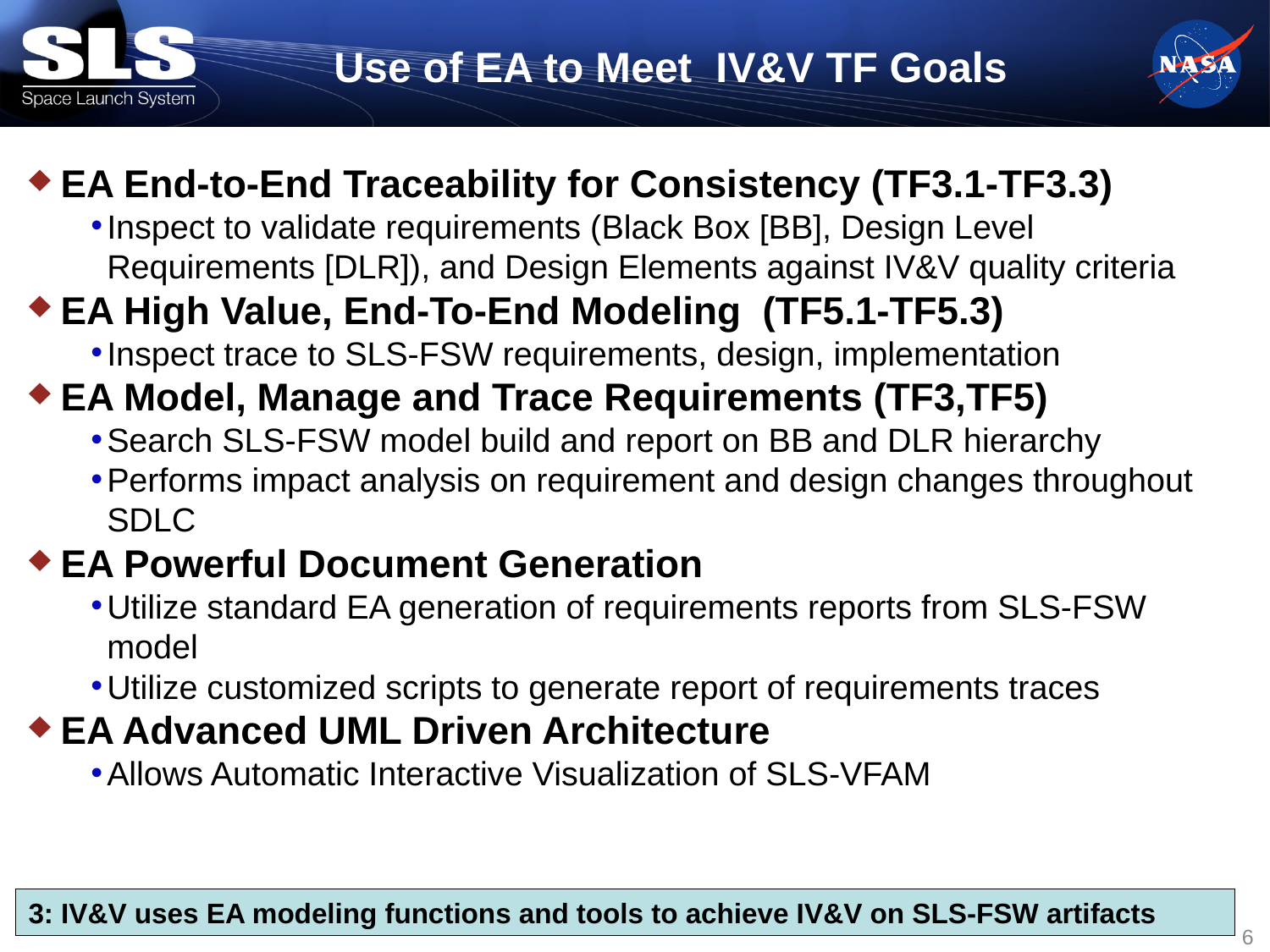

# Use of EA to Meet  IV&V TF Goals
EA End-to-End Traceability for Consistency (TF3.1-TF3.3)
Inspect to validate requirements (Black Box [BB], Design Level Requirements [DLR]), and Design Elements against IV&V quality criteria
EA High Value, End-To-End Modeling  (TF5.1-TF5.3)
Inspect trace to SLS-FSW requirements, design, implementation
EA Model, Manage and Trace Requirements (TF3,TF5)
Search SLS-FSW model build and report on BB and DLR hierarchy
Performs impact analysis on requirement and design changes throughout SDLC
EA Powerful Document Generation
Utilize standard EA generation of requirements reports from SLS-FSW model
Utilize customized scripts to generate report of requirements traces
EA Advanced UML Driven Architecture
Allows Automatic Interactive Visualization of SLS-VFAM
3: IV&V uses EA modeling functions and tools to achieve IV&V on SLS-FSW artifacts
6